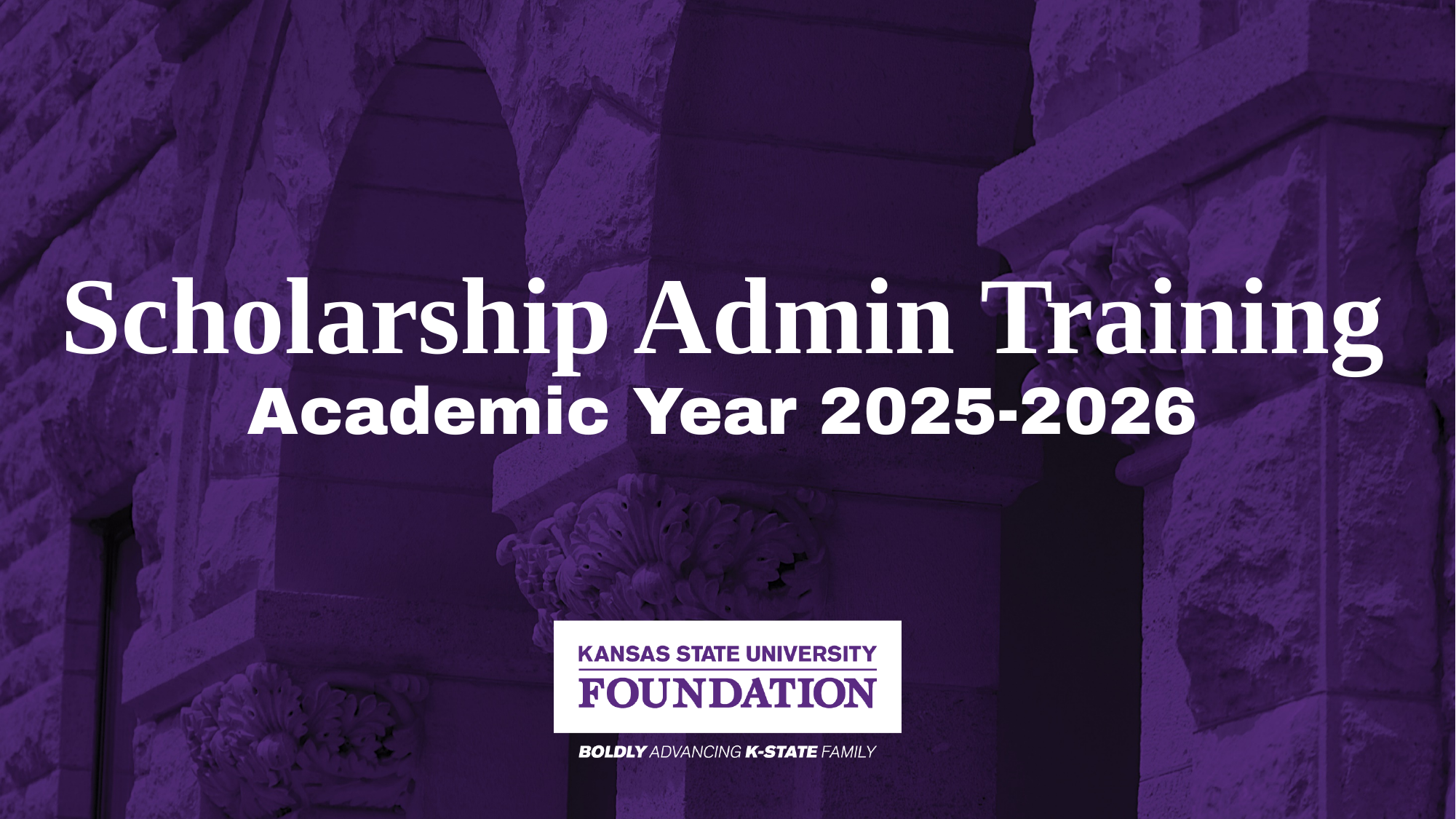

# Scholarship Admin Training Academic Year 2025-2026